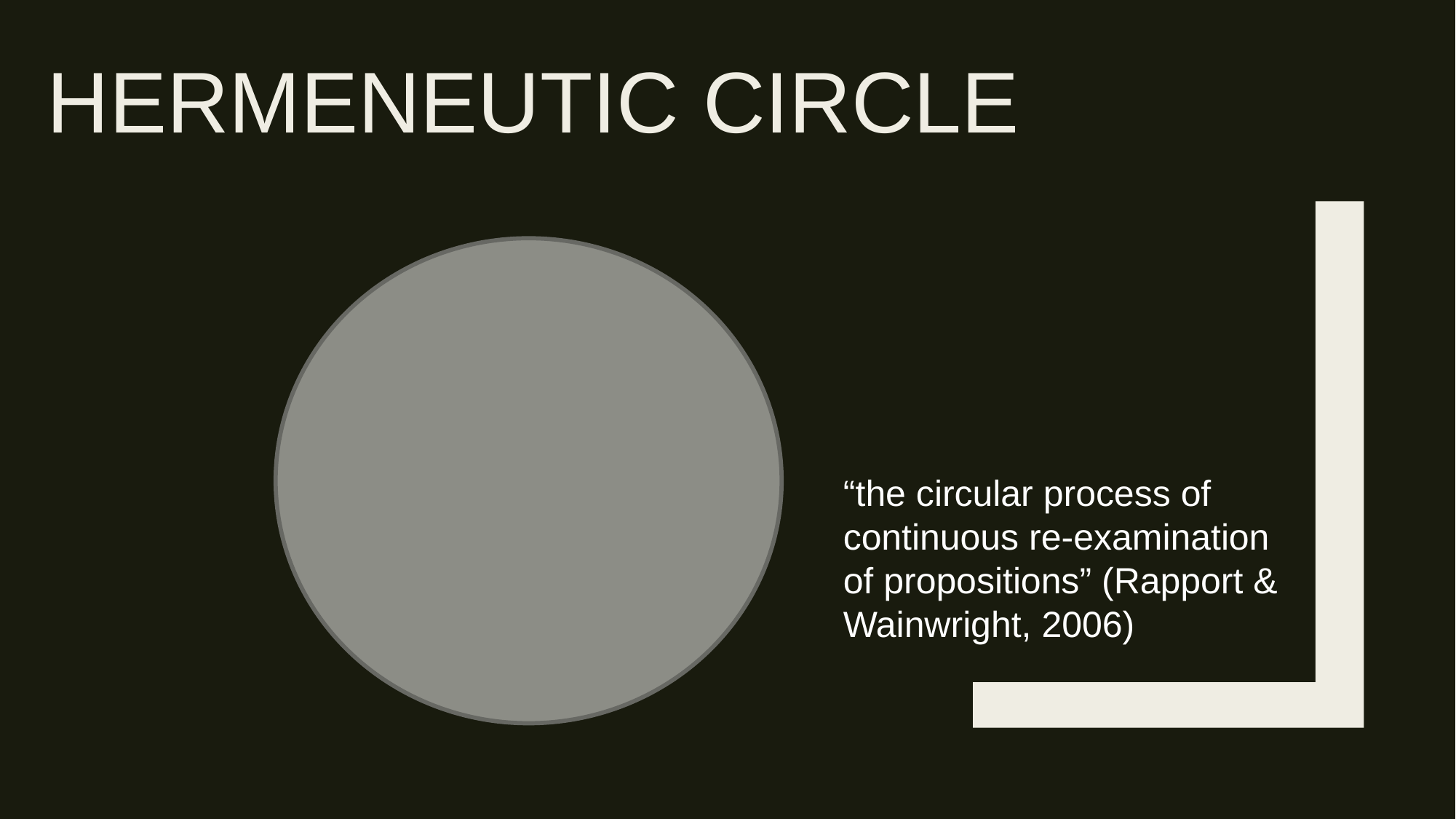

# Hermeneutic circle

“the circular process of continuous re-examination of propositions” (Rapport & Wainwright, 2006)